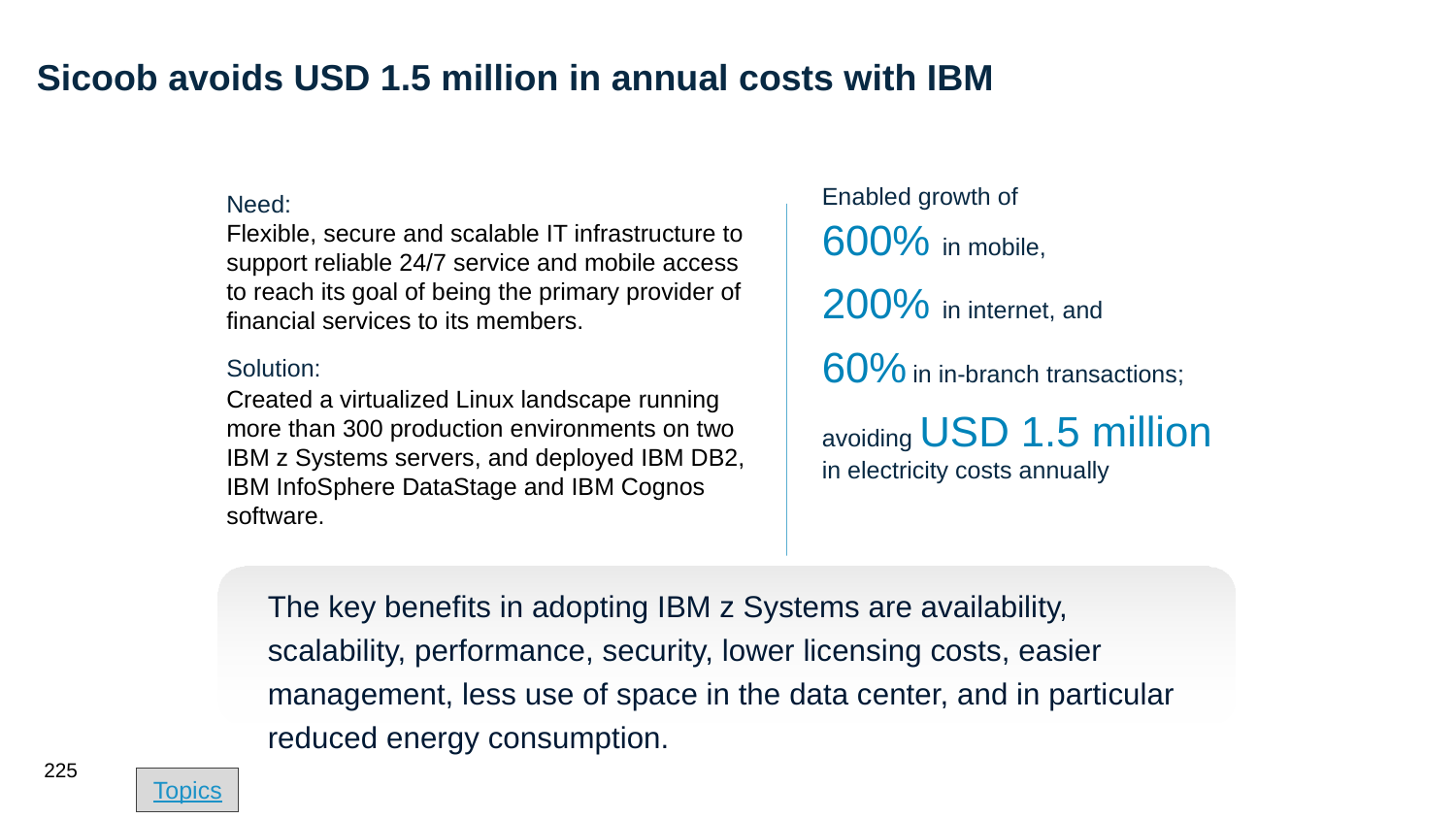

# Sicoob avoids USD 1.5 million in annual costs with IBM
Enabled growth of
600% in mobile,
200% in internet, and
60% in in-branch transactions;
avoiding USD 1.5 million in electricity costs annually
Need:
Flexible, secure and scalable IT infrastructure to support reliable 24/7 service and mobile access to reach its goal of being the primary provider of financial services to its members.
Solution:
Created a virtualized Linux landscape running more than 300 production environments on two IBM z Systems servers, and deployed IBM DB2, IBM InfoSphere DataStage and IBM Cognos software.

The key benefits in adopting IBM z Systems are availability, scalability, performance, security, lower licensing costs, easier management, less use of space in the data center, and in particular reduced energy consumption.
225